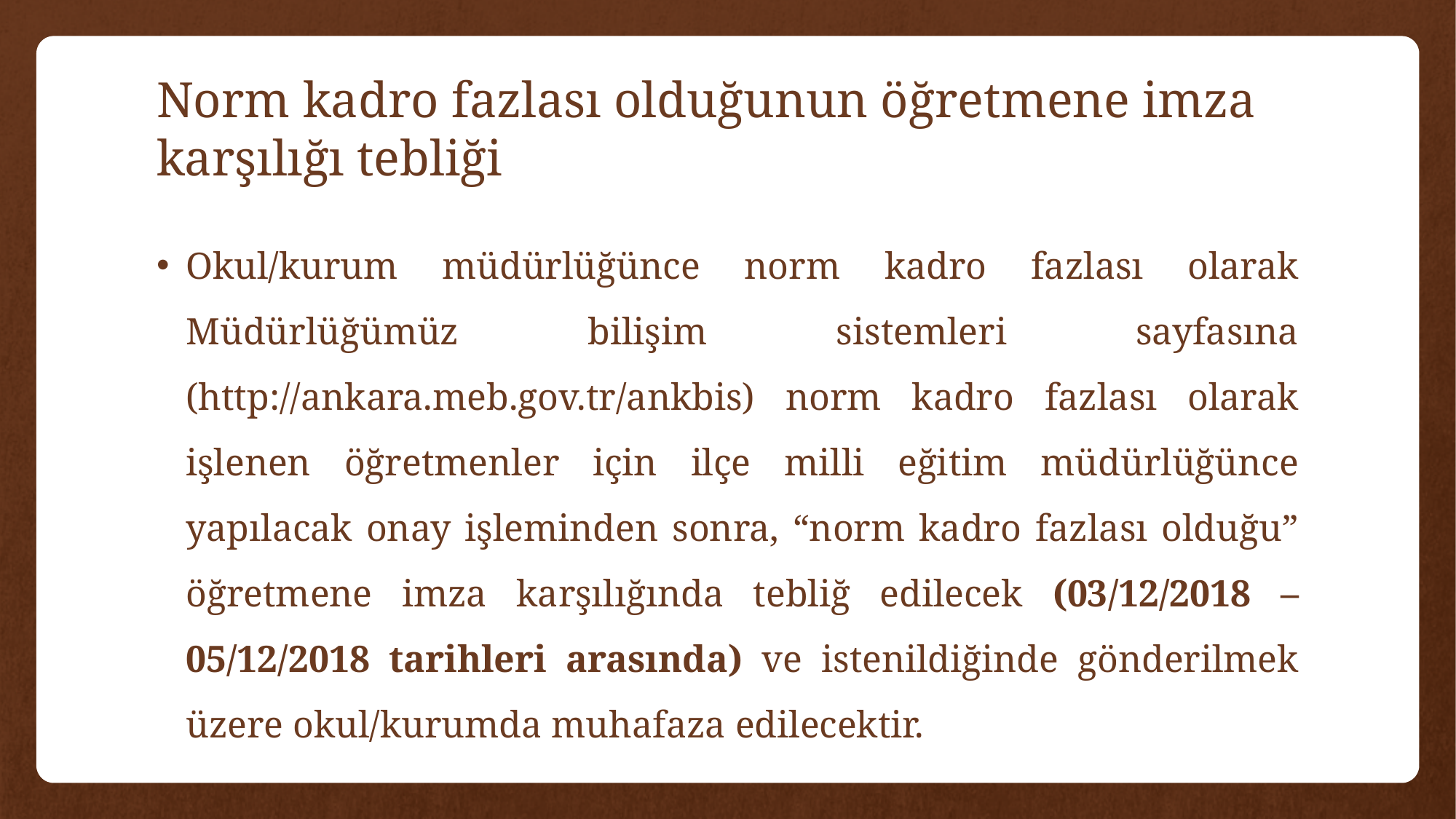

# Norm kadro fazlası olduğunun öğretmene imza karşılığı tebliği
Okul/kurum müdürlüğünce norm kadro fazlası olarak Müdürlüğümüz bilişim sistemleri sayfasına (http://ankara.meb.gov.tr/ankbis) norm kadro fazlası olarak işlenen öğretmenler için ilçe milli eğitim müdürlüğünce yapılacak onay işleminden sonra, “norm kadro fazlası olduğu” öğretmene imza karşılığında tebliğ edilecek (03/12/2018 – 05/12/2018 tarihleri arasında) ve istenildiğinde gönderilmek üzere okul/kurumda muhafaza edilecektir.